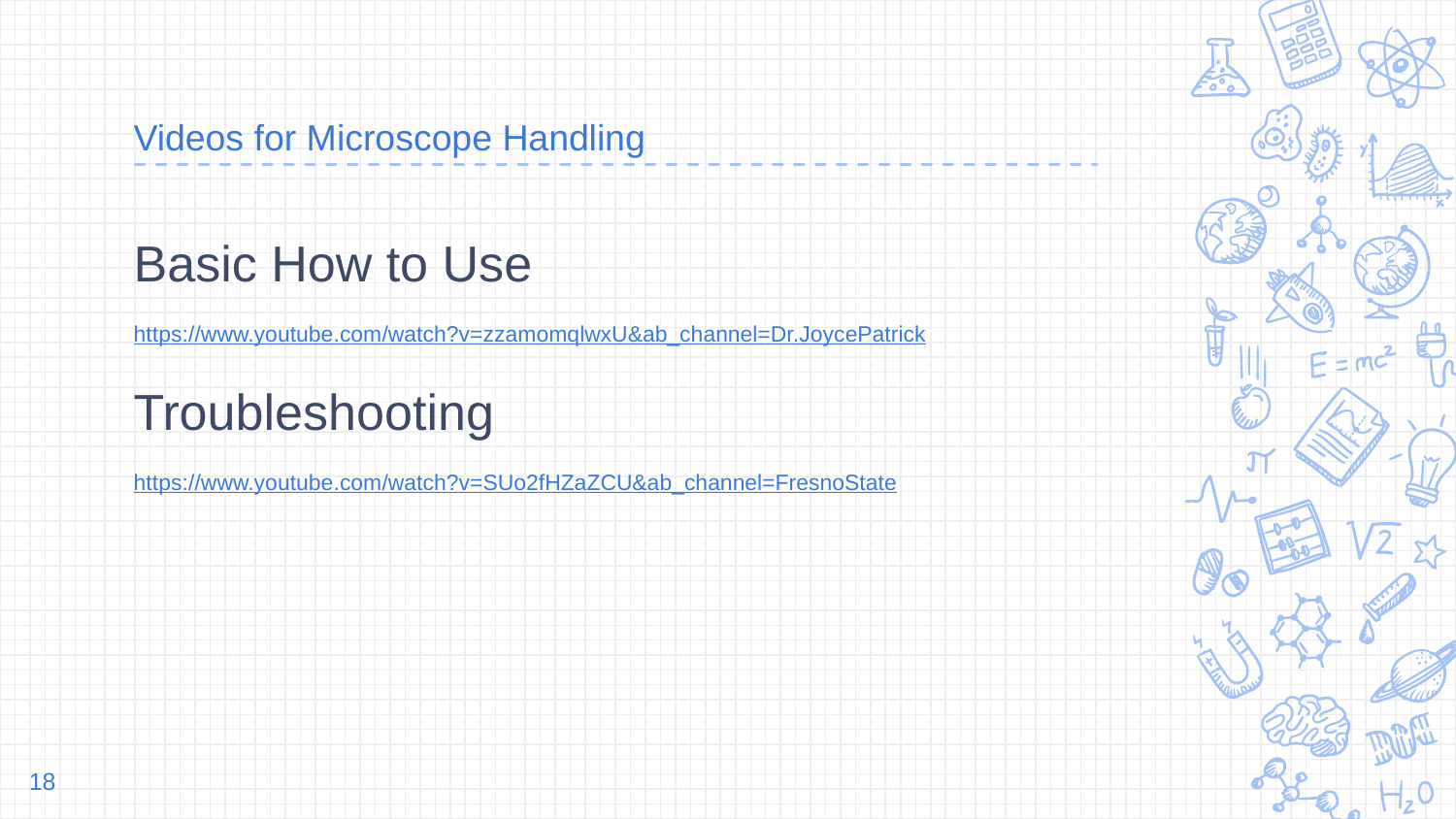

# Videos for Microscope Handling
Basic How to Use
https://www.youtube.com/watch?v=zzamomqlwxU&ab_channel=Dr.JoycePatrick
Troubleshooting
https://www.youtube.com/watch?v=SUo2fHZaZCU&ab_channel=FresnoState

18